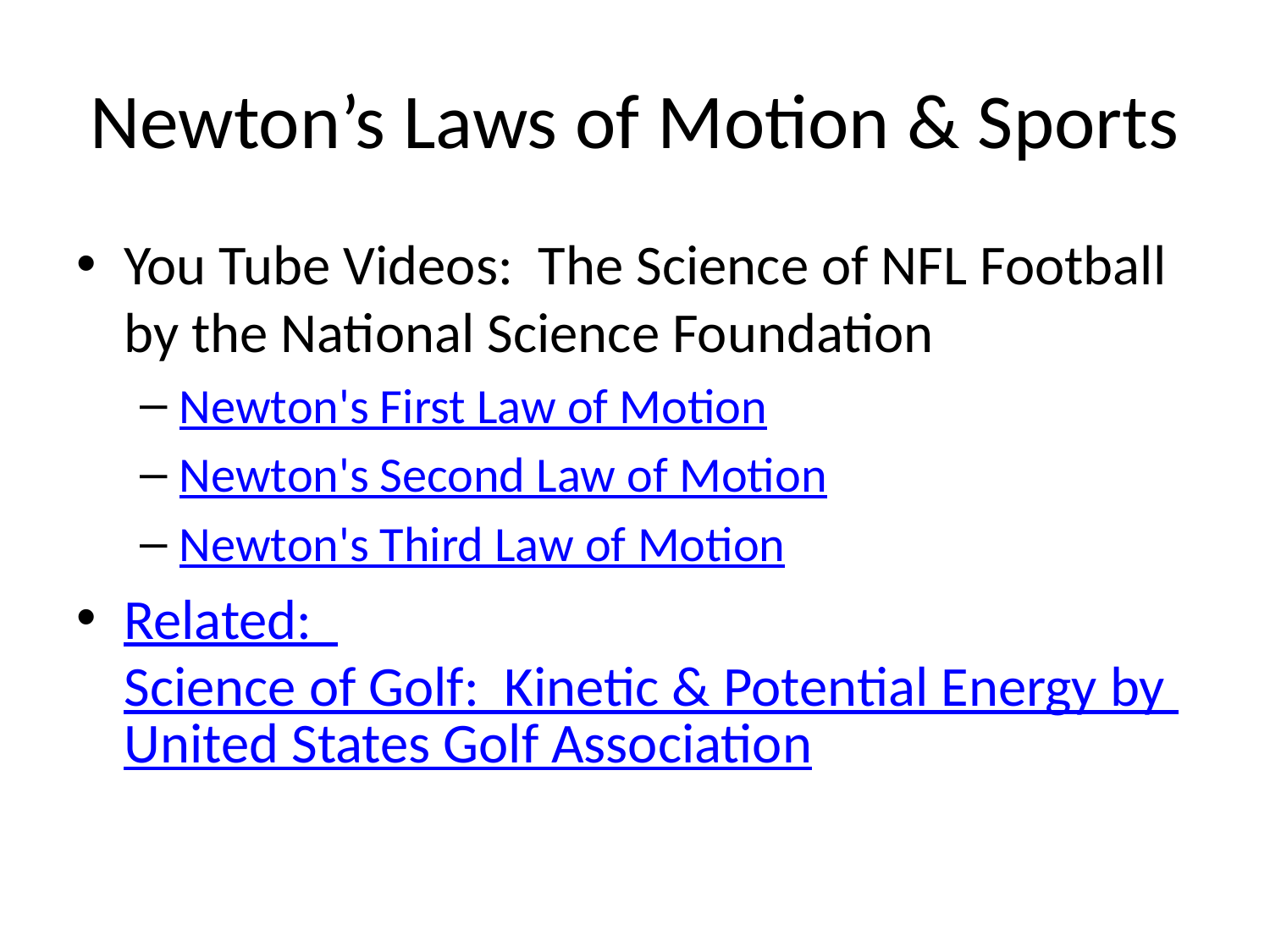

# Newton’s Laws of Motion & Sports
You Tube Videos:  The Science of NFL Football by the National Science Foundation
Newton's First Law of Motion
Newton's Second Law of Motion
Newton's Third Law of Motion
Related:  Science of Golf:  Kinetic & Potential Energy by United States Golf Association